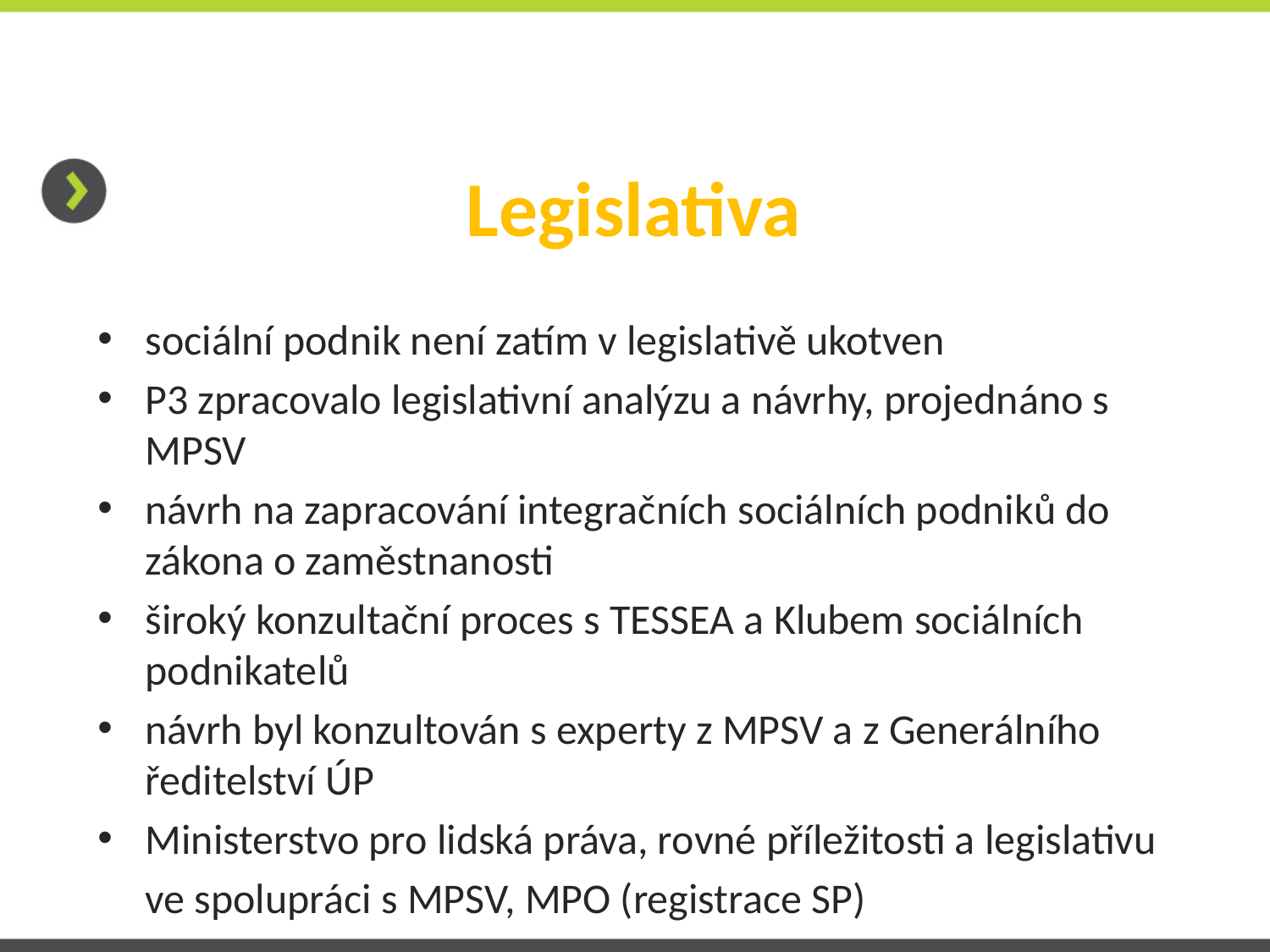

# Legislativa
sociální podnik není zatím v legislativě ukotven
P3 zpracovalo legislativní analýzu a návrhy, projednáno s MPSV
návrh na zapracování integračních sociálních podniků do zákona o zaměstnanosti
široký konzultační proces s TESSEA a Klubem sociálních podnikatelů
návrh byl konzultován s experty z MPSV a z Generálního ředitelství ÚP
Ministerstvo pro lidská práva, rovné příležitosti a legislativu
     ve spolupráci s MPSV, MPO (registrace SP)